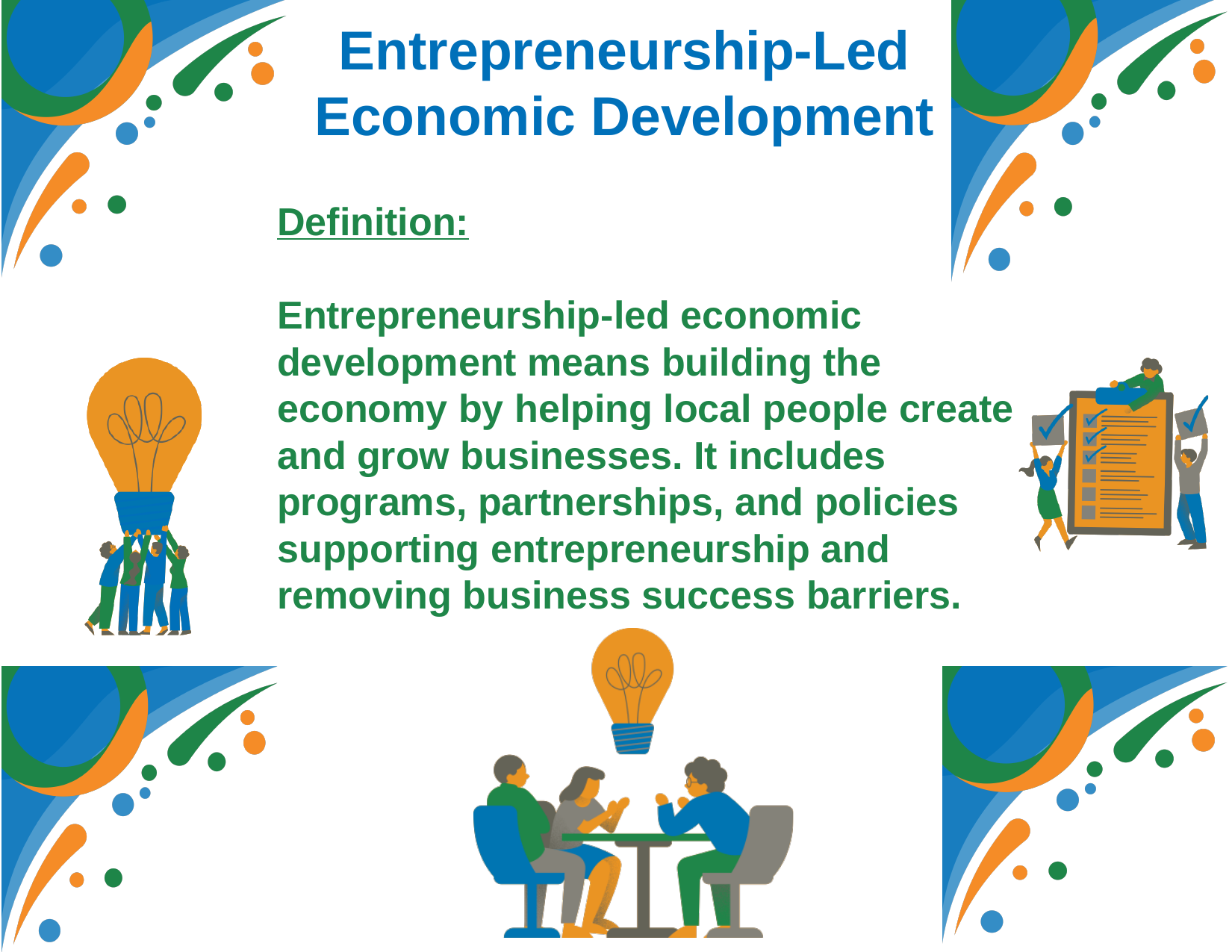

Entrepreneurship-Led Economic Development

Definition:

Entrepreneurship-led economic development means building the economy by helping local people create and grow businesses. It includes programs, partnerships, and policies supporting entrepreneurship and removing business success barriers.